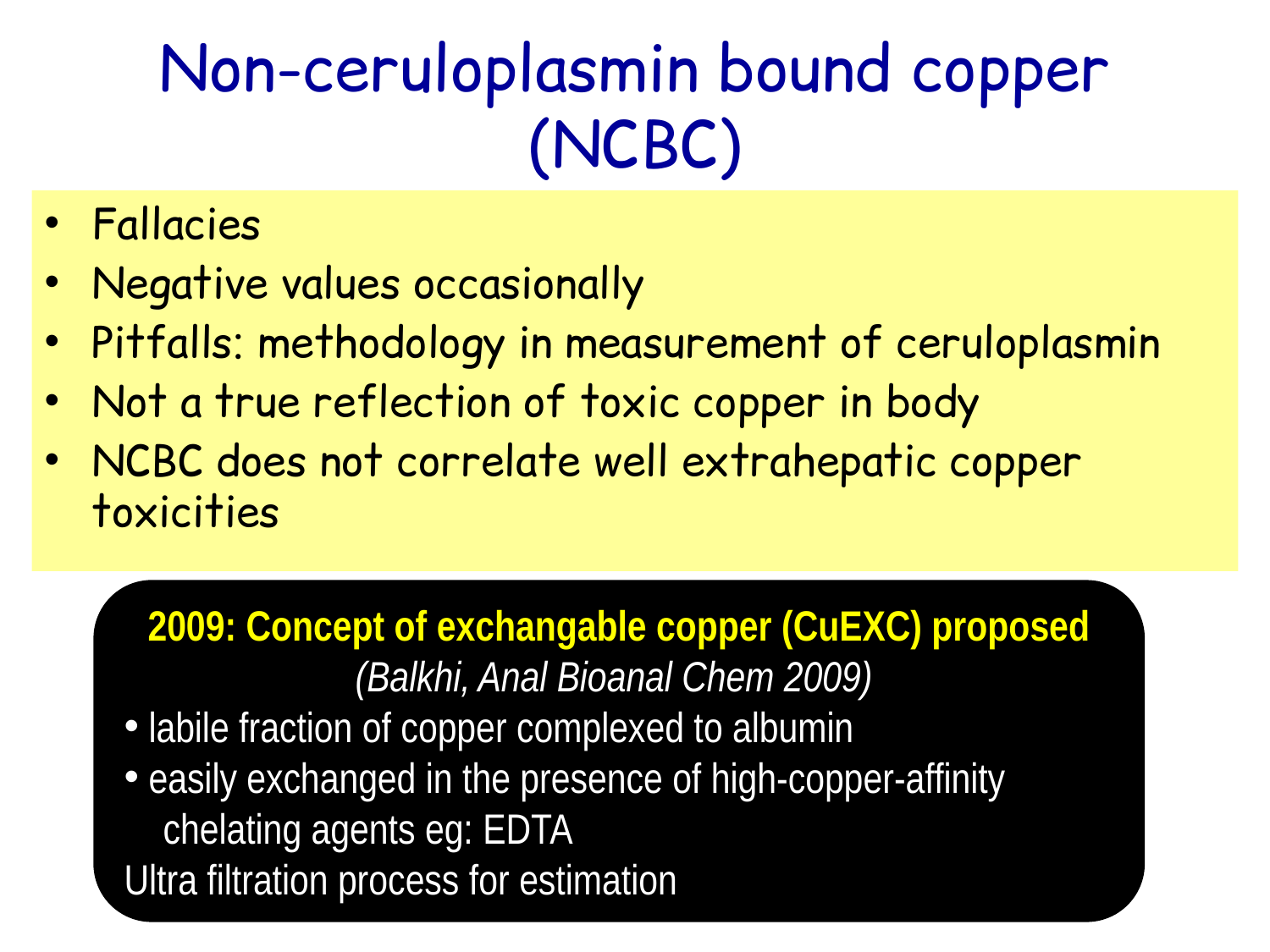

# Non-ceruloplasmin bound copper (NCBC)
Fallacies
Negative values occasionally
Pitfalls: methodology in measurement of ceruloplasmin
Not a true reflection of toxic copper in body
NCBC does not correlate well extrahepatic copper toxicities

2009: Concept of exchangable copper (CuEXC) proposed (Balkhi, Anal Bioanal Chem 2009)
 labile fraction of copper complexed to albumin
 easily exchanged in the presence of high-copper-affinity
    chelating agents eg: EDTA
Ultra filtration process for estimation